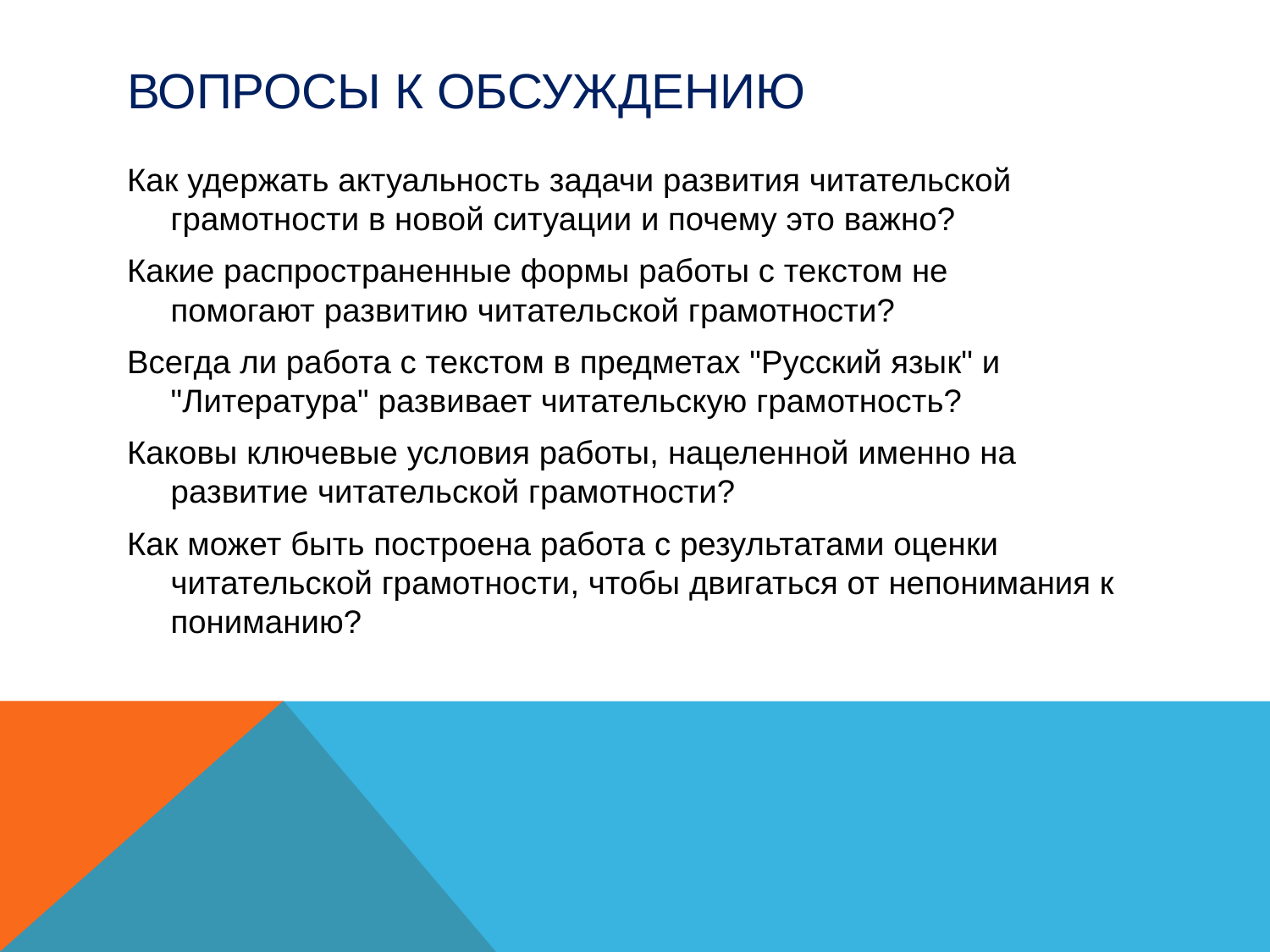

# Вопросы к обсуждению
Как удержать актуальность задачи развития читательской грамотности в новой ситуации и почему это важно?
Какие распространенные формы работы с текстом не помогают развитию читательской грамотности?
Всегда ли работа с текстом в предметах "Русский язык" и "Литература" развивает читательскую грамотность?
Каковы ключевые условия работы, нацеленной именно на развитие читательской грамотности?
Как может быть построена работа с результатами оценки читательской грамотности, чтобы двигаться от непонимания к пониманию?